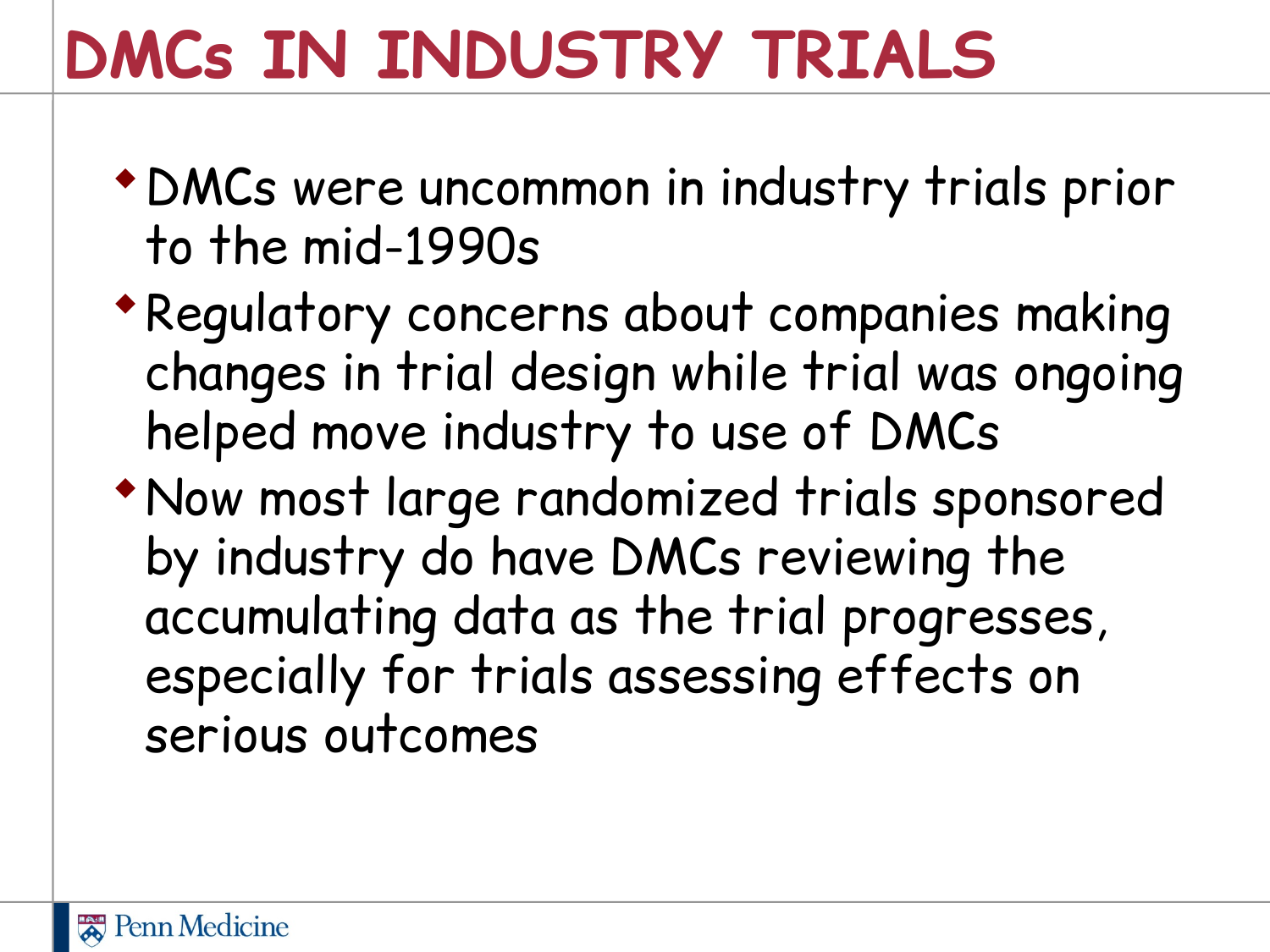

# DMCs IN INDUSTRY TRIALS
DMCs were uncommon in industry trials prior to the mid-1990s
Regulatory concerns about companies making changes in trial design while trial was ongoing helped move industry to use of DMCs
Now most large randomized trials sponsored by industry do have DMCs reviewing the accumulating data as the trial progresses, especially for trials assessing effects on serious outcomes